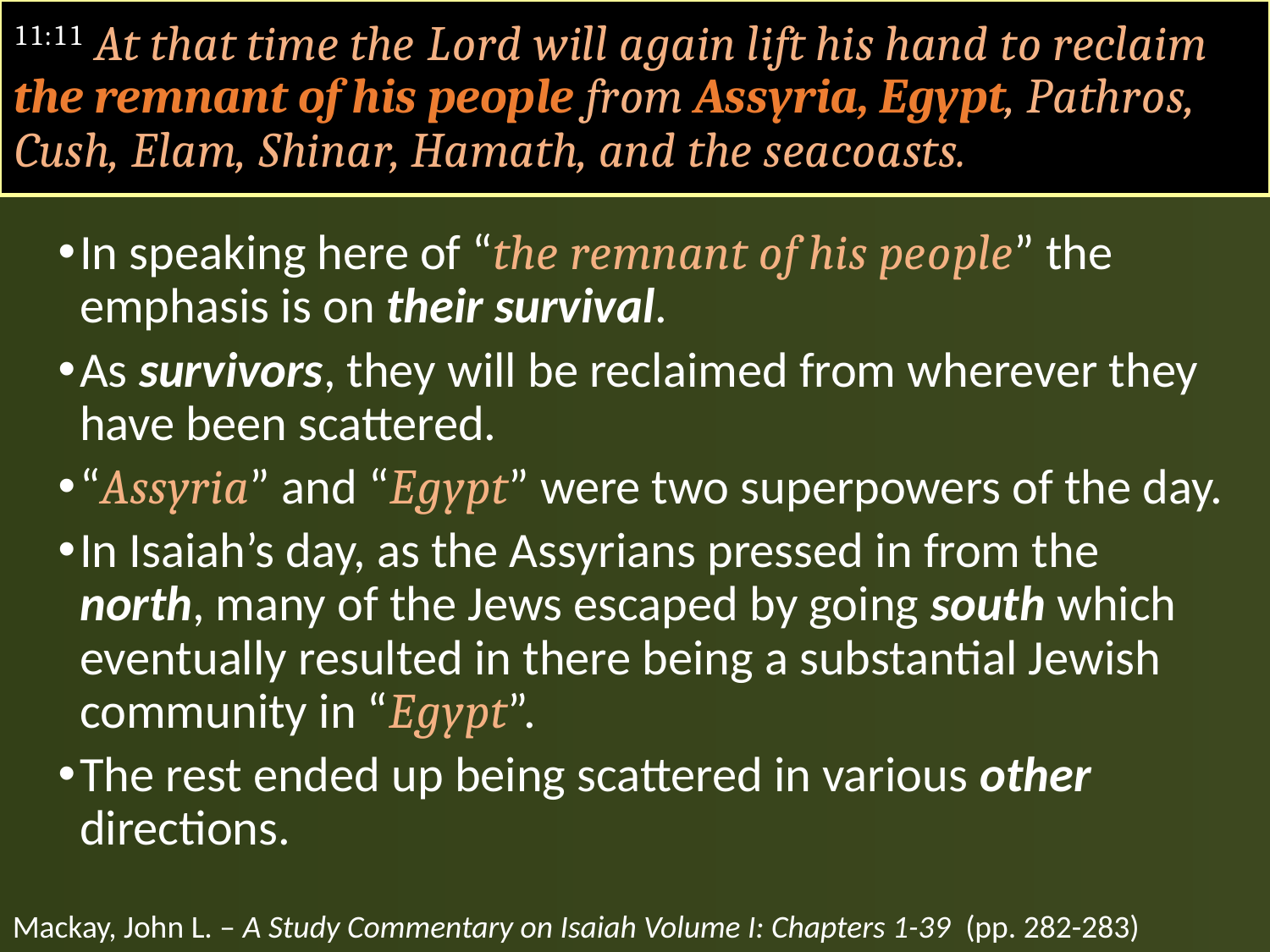

# 11:11 At that time the Lord will again lift his hand to reclaim the remnant of his people from Assyria, Egypt, Pathros, Cush, Elam, Shinar, Hamath, and the seacoasts.
In speaking here of “the remnant of his people” the emphasis is on their survival.
As survivors, they will be reclaimed from wherever they have been scattered.
“Assyria” and “Egypt” were two superpowers of the day.
In Isaiah’s day, as the Assyrians pressed in from the north, many of the Jews escaped by going south which eventually resulted in there being a substantial Jewish community in “Egypt”.
The rest ended up being scattered in various other directions.

Mackay, John L. – A Study Commentary on Isaiah Volume I: Chapters 1-39  (pp. 282-283)